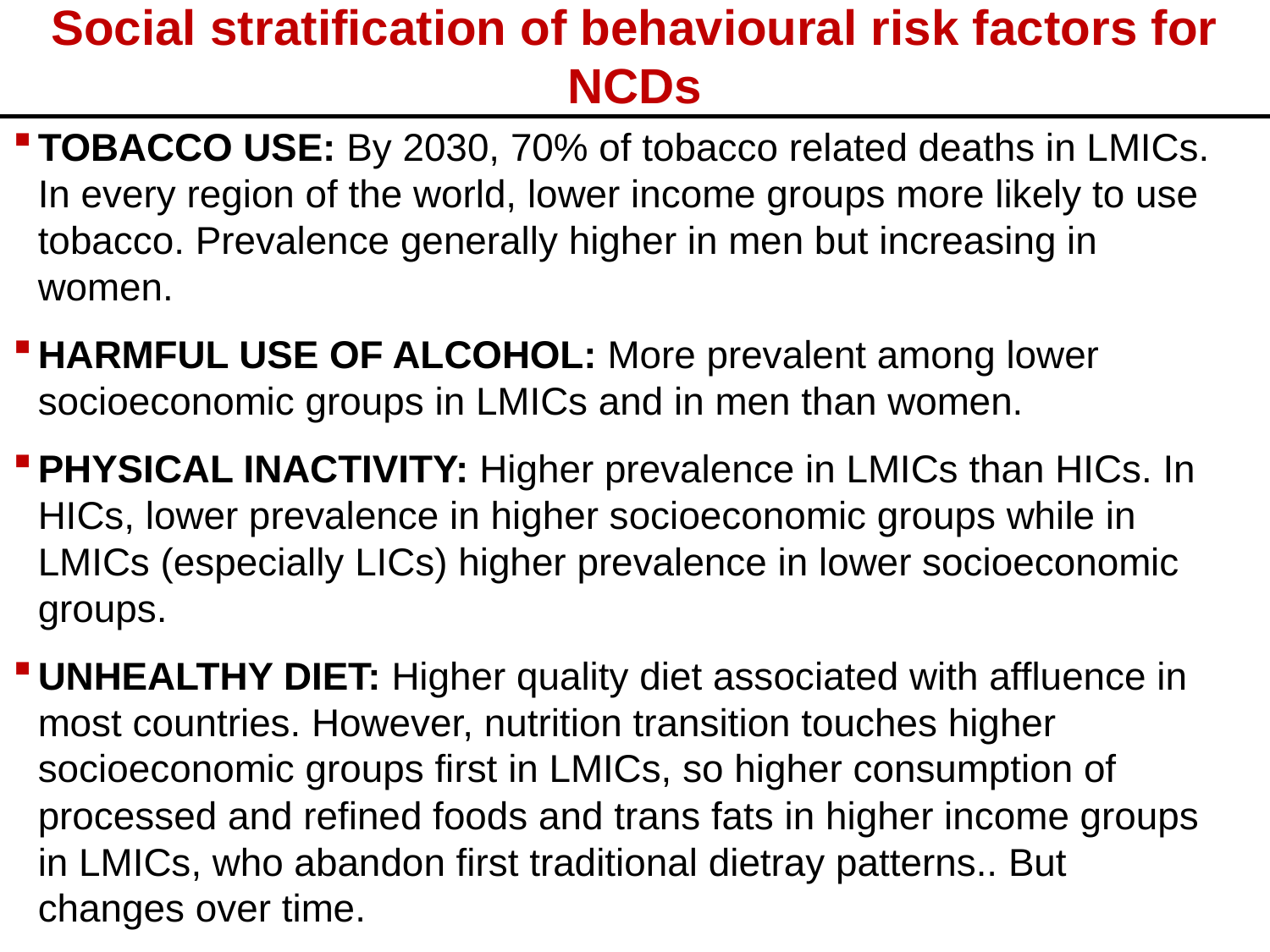

# Social stratification of behavioural risk factors for NCDs
TOBACCO USE: By 2030, 70% of tobacco related deaths in LMICs. In every region of the world, lower income groups more likely to use tobacco. Prevalence generally higher in men but increasing in women.
HARMFUL USE OF ALCOHOL: More prevalent among lower socioeconomic groups in LMICs and in men than women.
PHYSICAL INACTIVITY: Higher prevalence in LMICs than HICs. In HICs, lower prevalence in higher socioeconomic groups while in LMICs (especially LICs) higher prevalence in lower socioeconomic groups.
UNHEALTHY DIET: Higher quality diet associated with affluence in most countries. However, nutrition transition touches higher socioeconomic groups first in LMICs, so higher consumption of processed and refined foods and trans fats in higher income groups in LMICs, who abandon first traditional dietray patterns.. But changes over time.